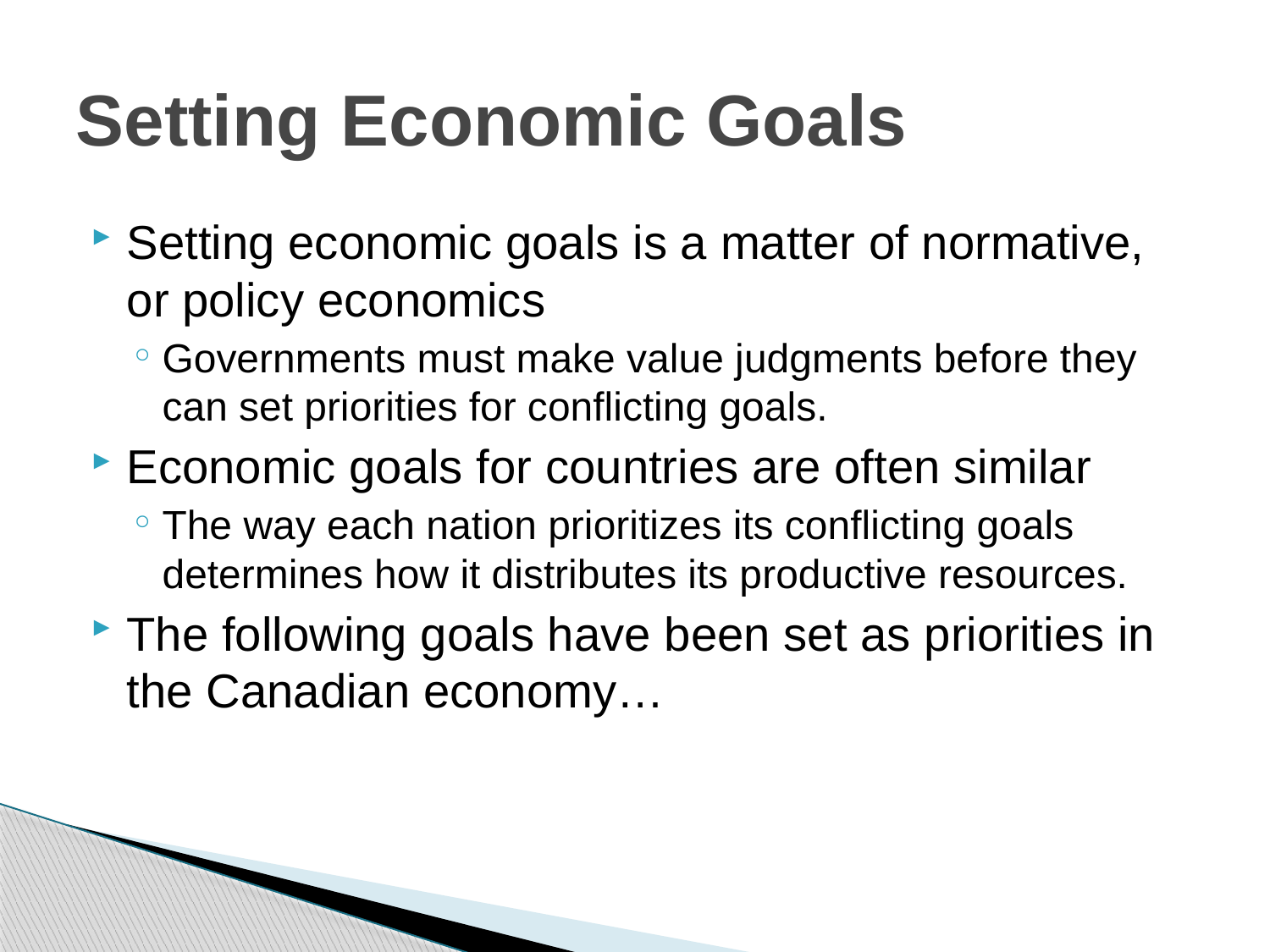

# Setting Economic Goals
Setting economic goals is a matter of normative, or policy economics
Governments must make value judgments before they can set priorities for conflicting goals.
Economic goals for countries are often similar
The way each nation prioritizes its conflicting goals determines how it distributes its productive resources.
The following goals have been set as priorities in the Canadian economy…